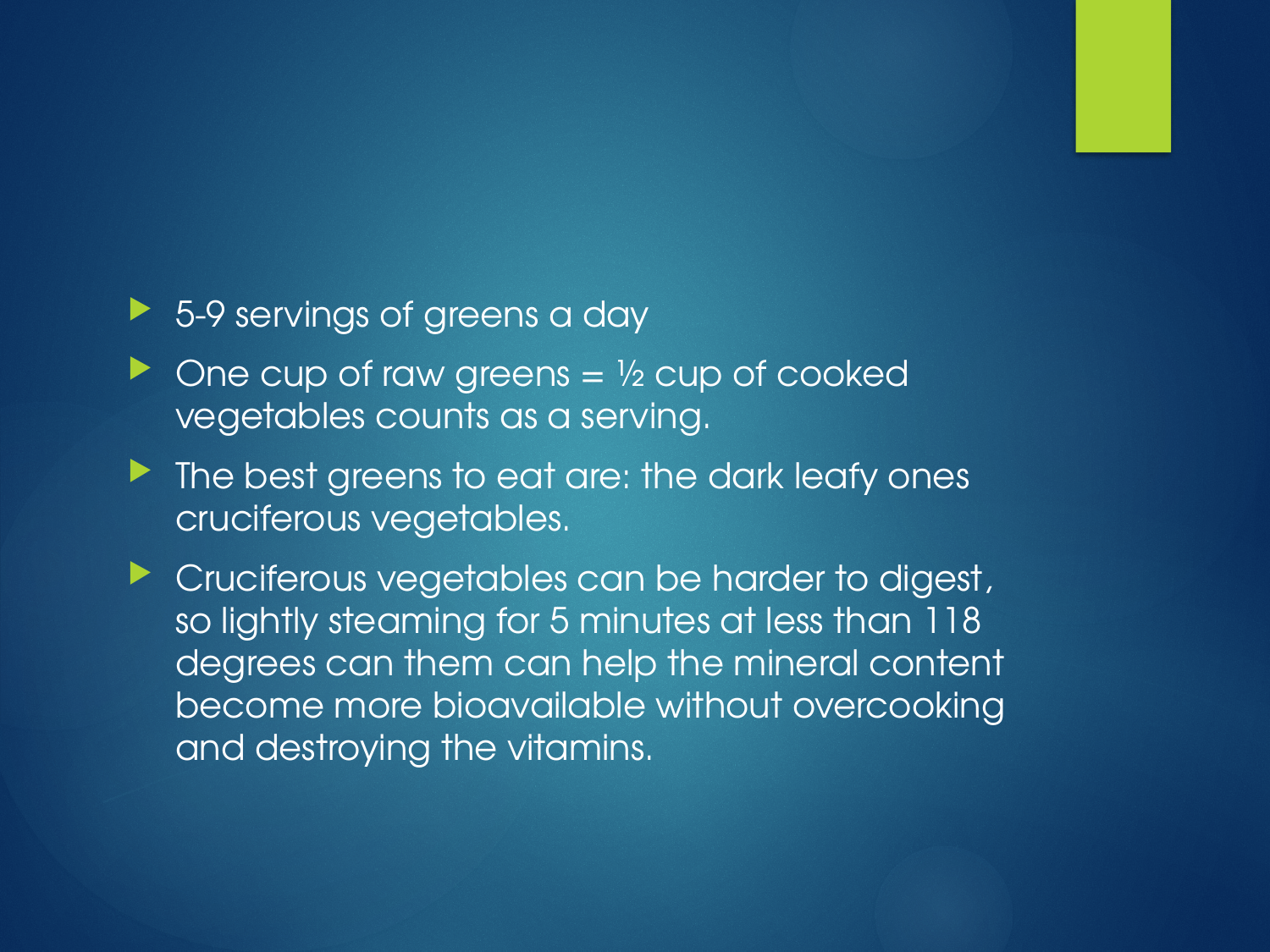

#
5-9 servings of greens a day
One cup of raw greens = ½ cup of cooked vegetables counts as a serving.
The best greens to eat are: the dark leafy ones cruciferous vegetables.
Cruciferous vegetables can be harder to digest, so lightly steaming for 5 minutes at less than 118 degrees can them can help the mineral content become more bioavailable without overcooking and destroying the vitamins.